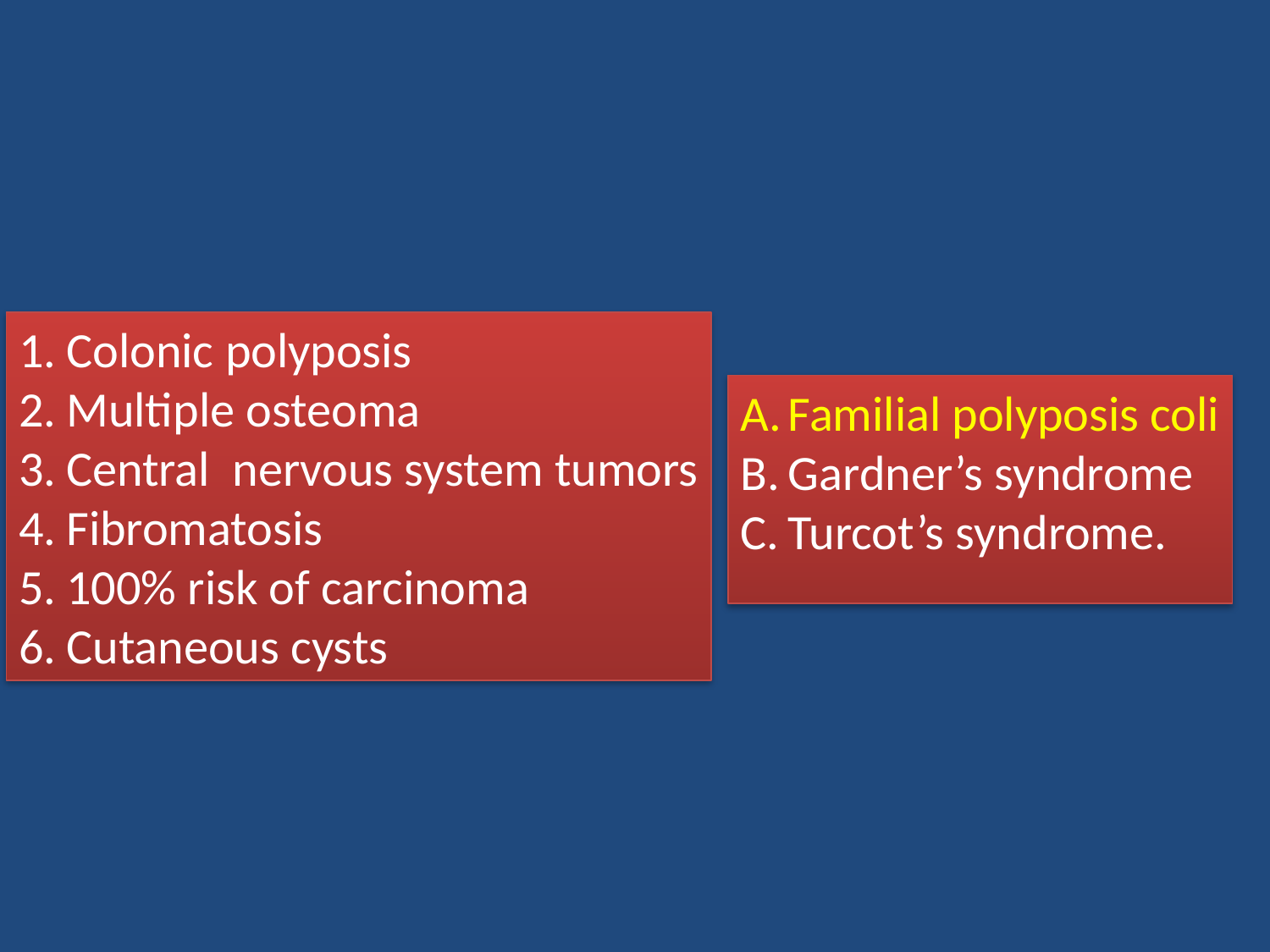

#
Colonic polyposis
Multiple osteoma
Central  nervous system tumors
Fibromatosis
100% risk of carcinoma
Cutaneous cysts
Familial polyposis coli
Gardner’s syndrome
Turcot’s syndrome.